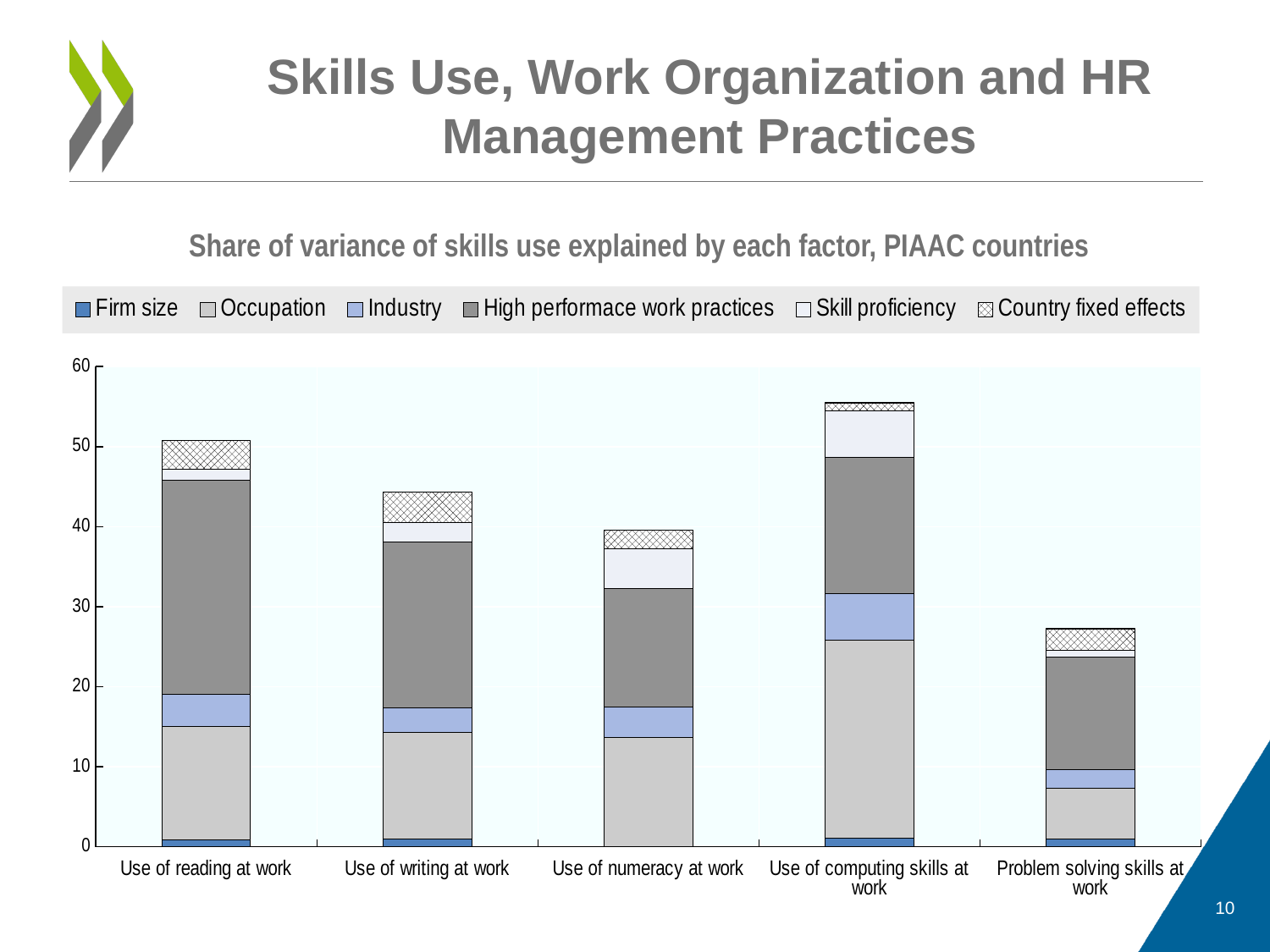

# Skills Use, Work Organization and HR Management Practices
Share of variance of skills use explained by each factor, PIAAC countries

### Chart

| Category | Firm size | Occupation | Industry | High performace work practices | Skill proficiency | Country fixed effects |
|---|---|---|---|---|---|---|
| Use of reading at work | 0.8089 | 14.235000000000001 | 3.9489000000000005 | 26.7682 | 1.3777 | 3.6644 |
| Use of writing at work | 0.9609000000000001 | 13.3643 | 3.0398000000000005 | 20.6732 | 2.4788 | 3.8158000000000003 |
| Use of numeracy at work | 0.0 | 13.609099999999998 | 3.811 | 14.845500000000003 | 4.9223 | 2.3624 |
| Use of computing skills at work | 1.0261 | 24.7862 | 5.819699999999999 | 17.028 | 5.8482 | 0.965 |
| Problem solving skills at work | 0.9770000000000001 | 6.3709999999999996 | 2.2969999999999997 | 14.005999999999997 | 0.852 | 2.7358000000000002 |
10